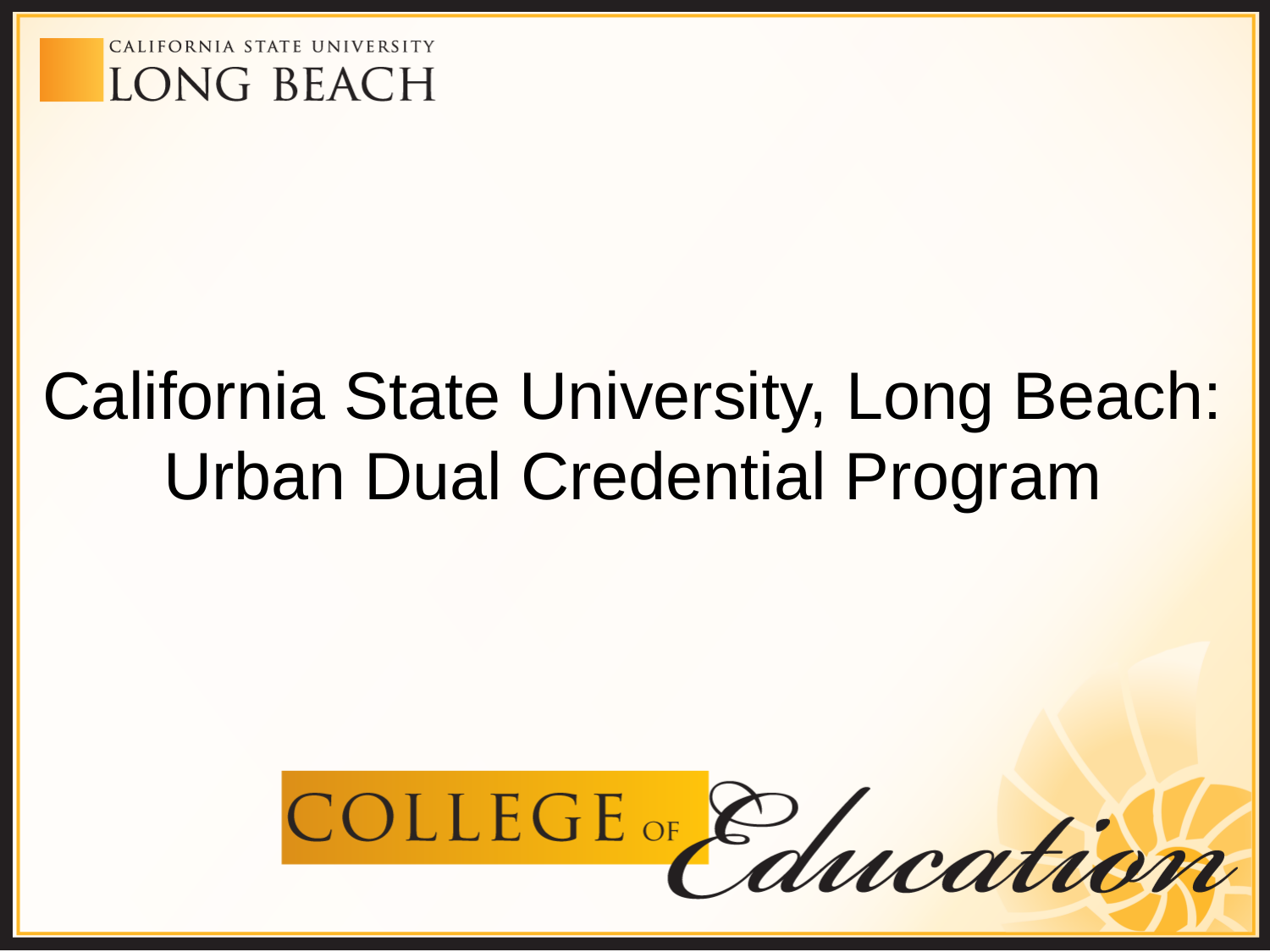

# California State University, Long Beach: Urban Dual Credential Program